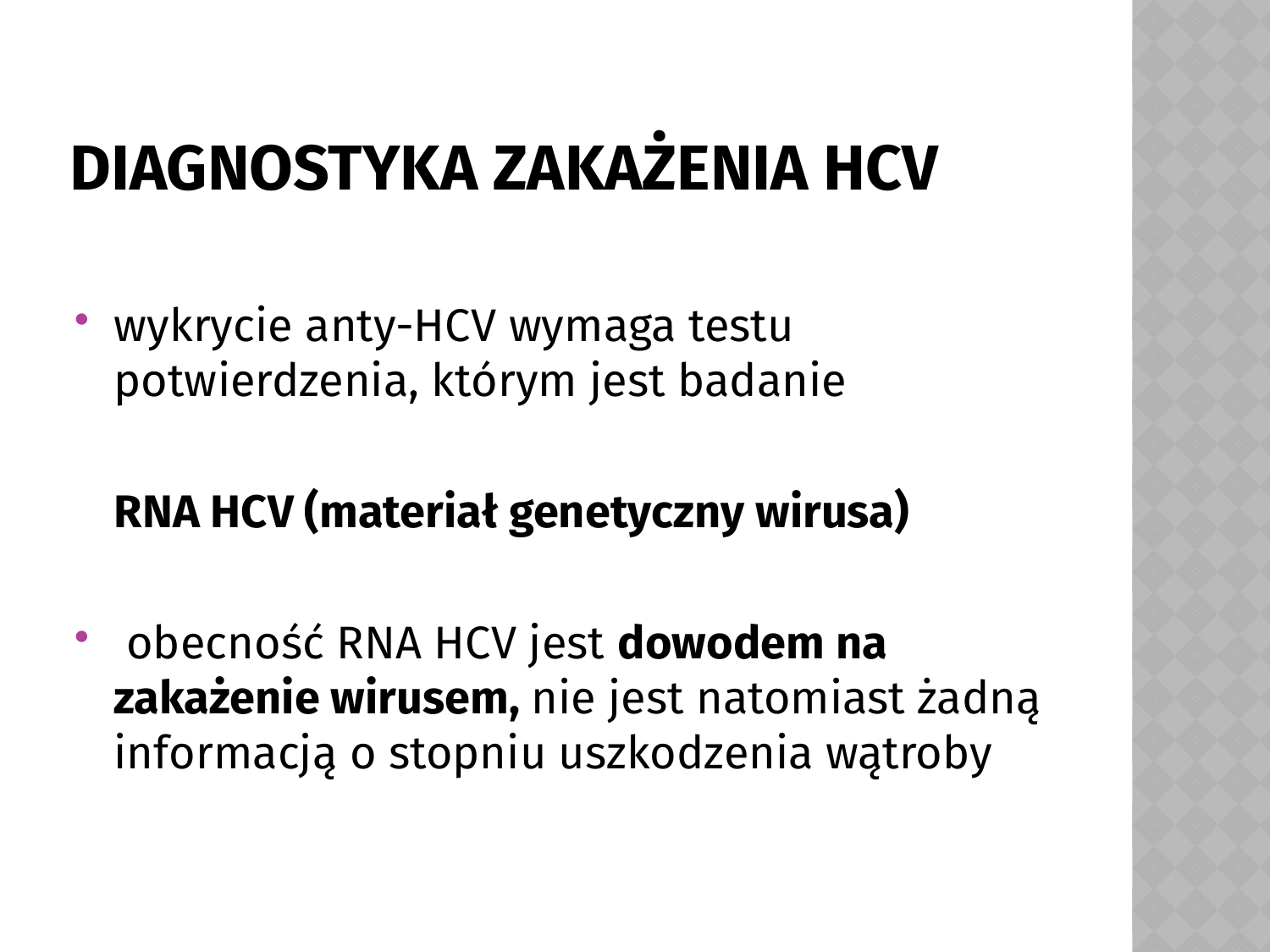

# Diagnostyka zakażenia HCV

wykrycie anty-HCV wymaga testu potwierdzenia, którym jest badanie

	RNA HCV (materiał genetyczny wirusa)

 obecność RNA HCV jest dowodem na zakażenie wirusem, nie jest natomiast żadną informacją o stopniu uszkodzenia wątroby